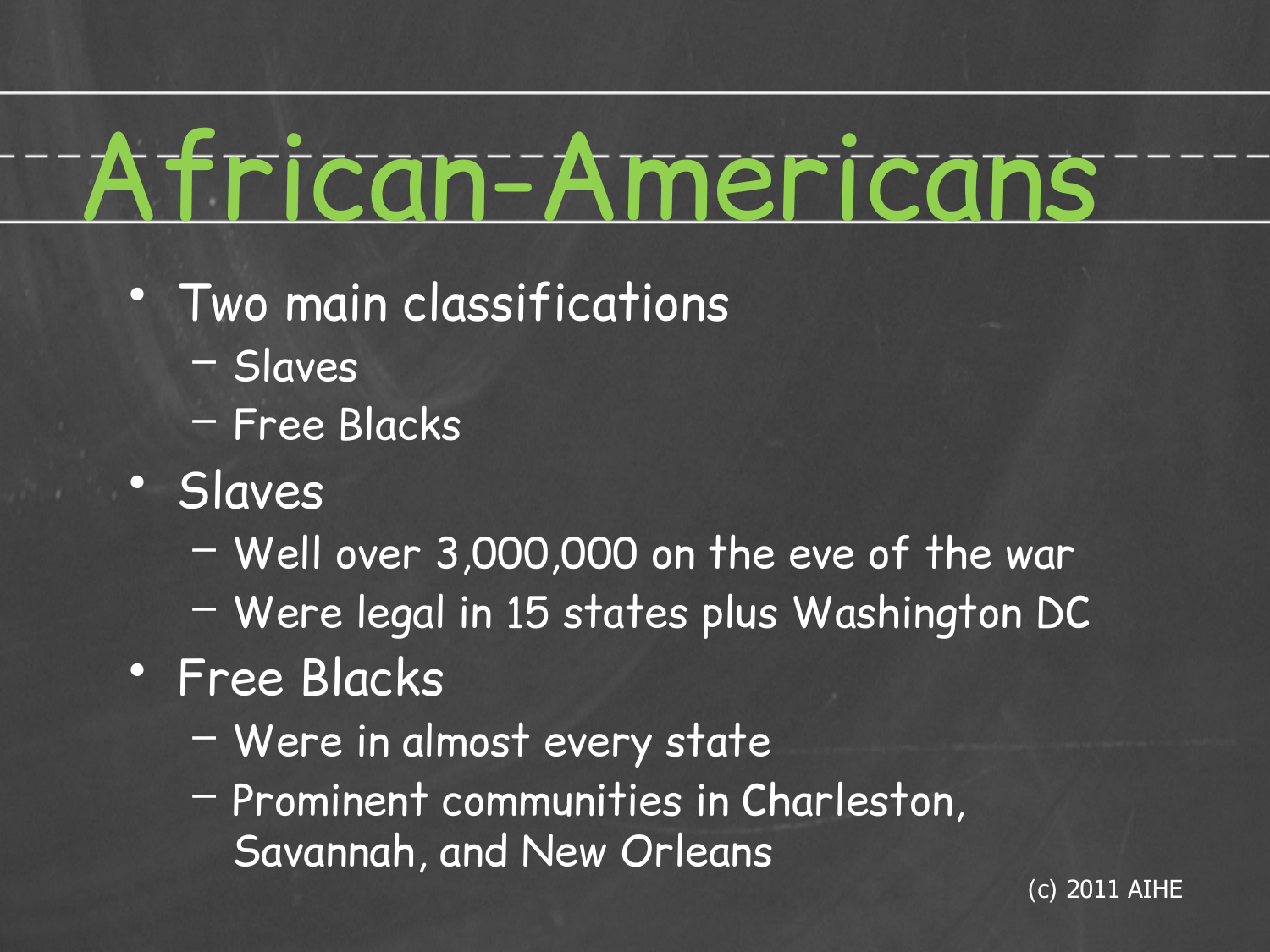

# African-Americans
Two main classifications
Slaves
Free Blacks
Slaves
Well over 3,000,000 on the eve of the war
Were legal in 15 states plus Washington DC
Free Blacks
Were in almost every state
Prominent communities in Charleston, Savannah, and New Orleans
(c) 2011 AIHE